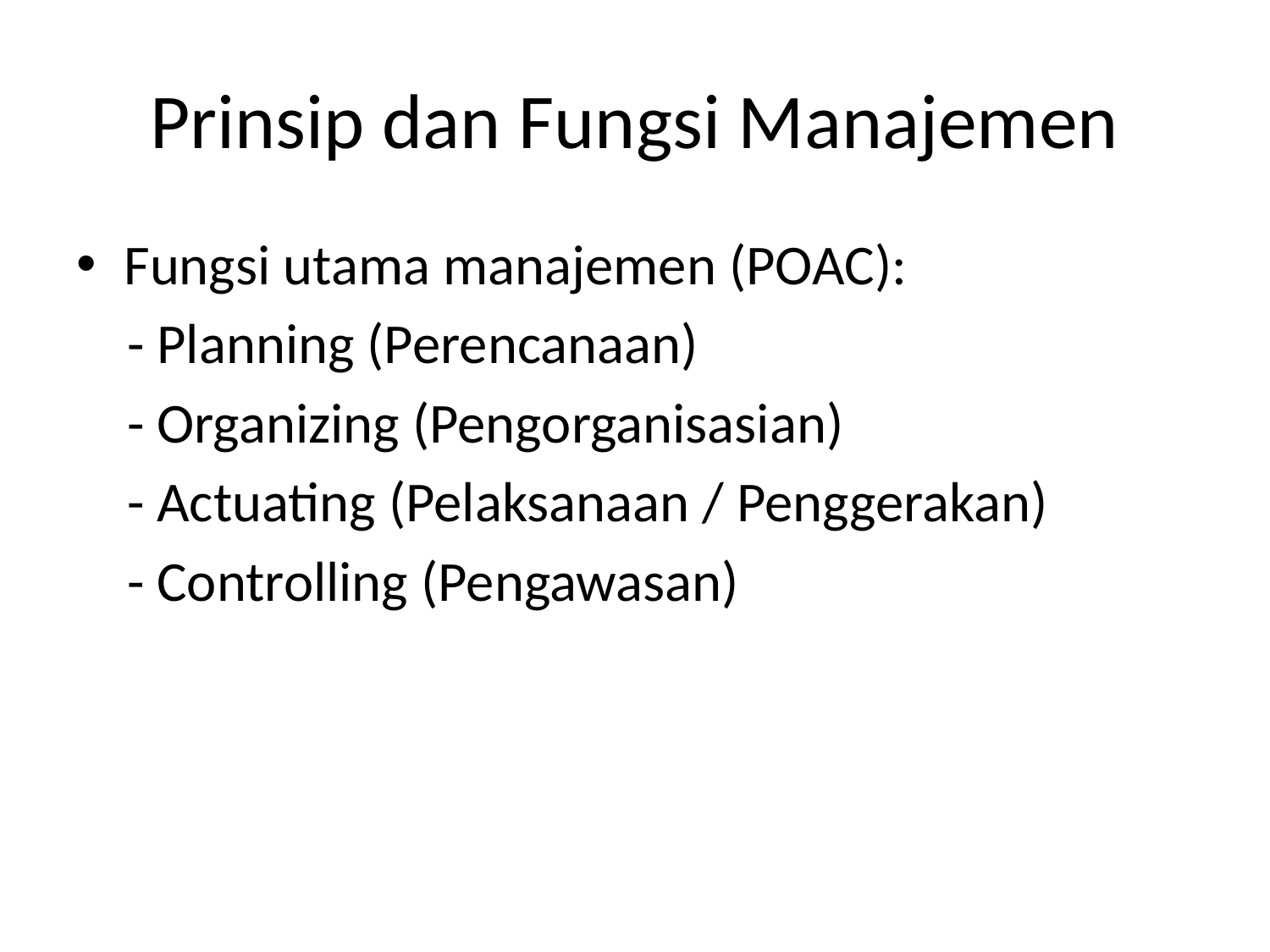

# Prinsip dan Fungsi Manajemen
Fungsi utama manajemen (POAC):
    - Planning (Perencanaan)
    - Organizing (Pengorganisasian)
    - Actuating (Pelaksanaan / Penggerakan)
    - Controlling (Pengawasan)